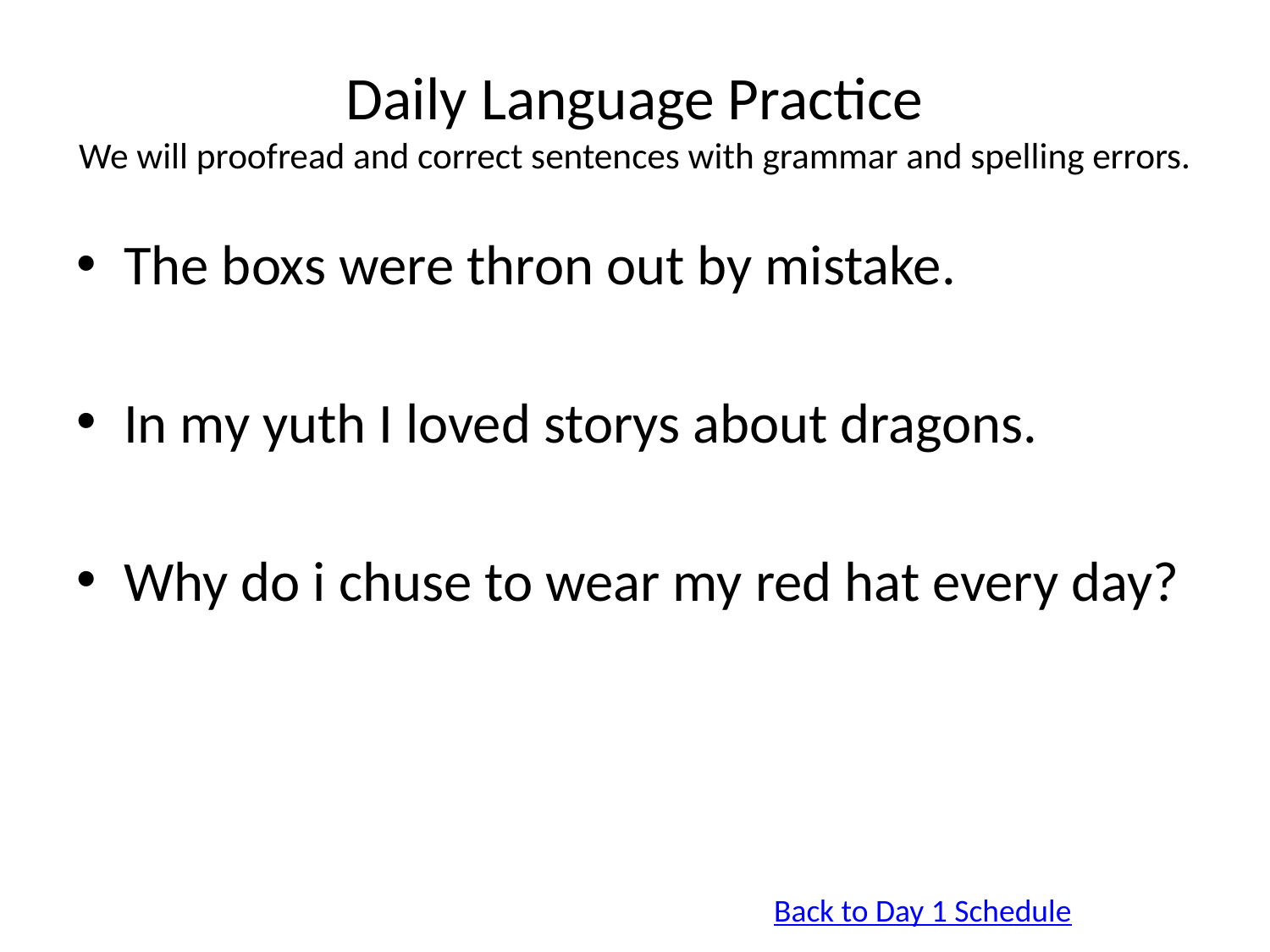

# Daily Language Practice We will proofread and correct sentences with grammar and spelling errors.
The boxs were thron out by mistake.

In my yuth I loved storys about dragons.

Why do i chuse to wear my red hat every day?
Back to Day 1 Schedule